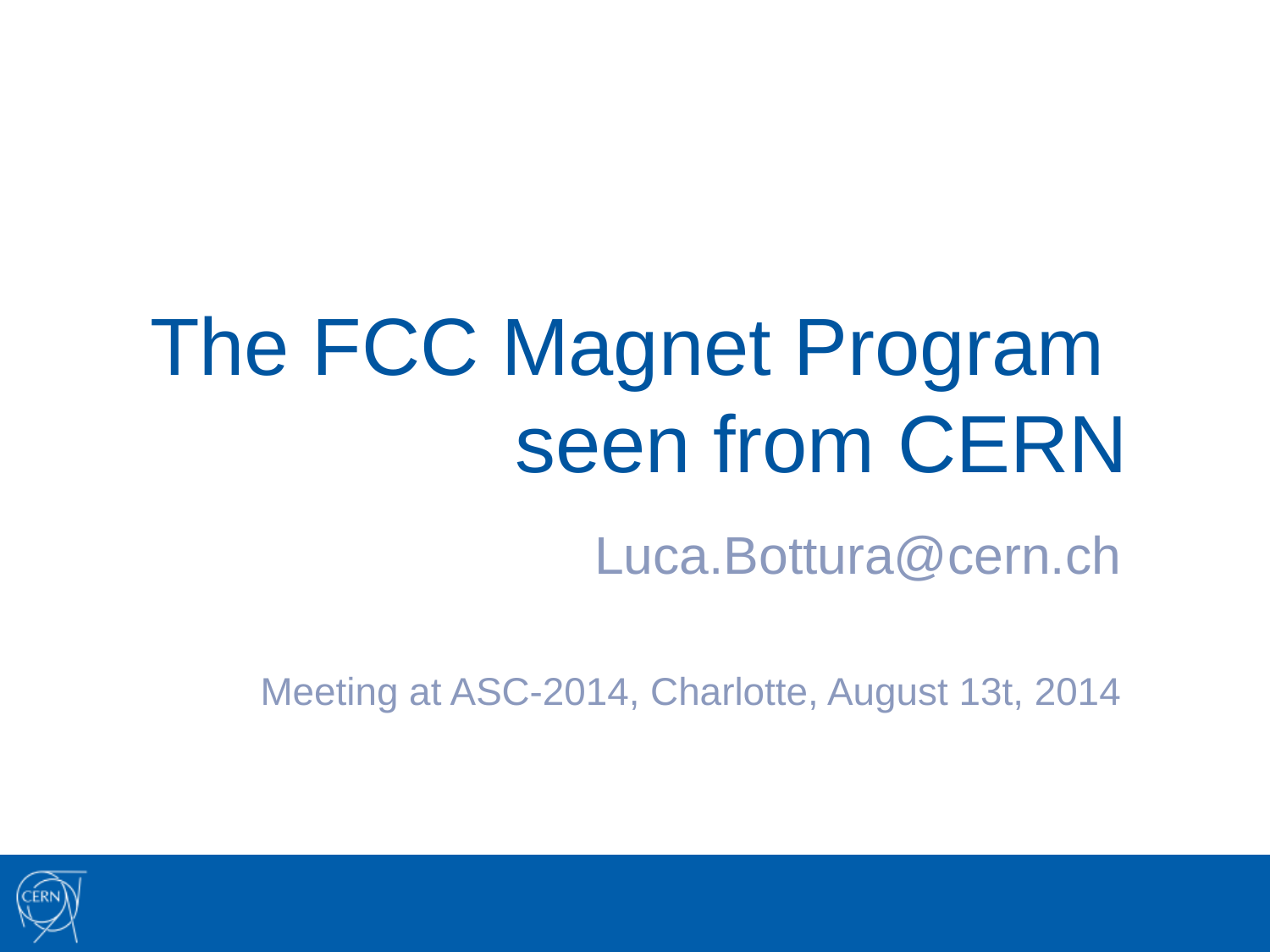

# The FCC Magnet Program seen from CERN
Luca.Bottura@cern.ch

Meeting at ASC-2014, Charlotte, August 13t, 2014